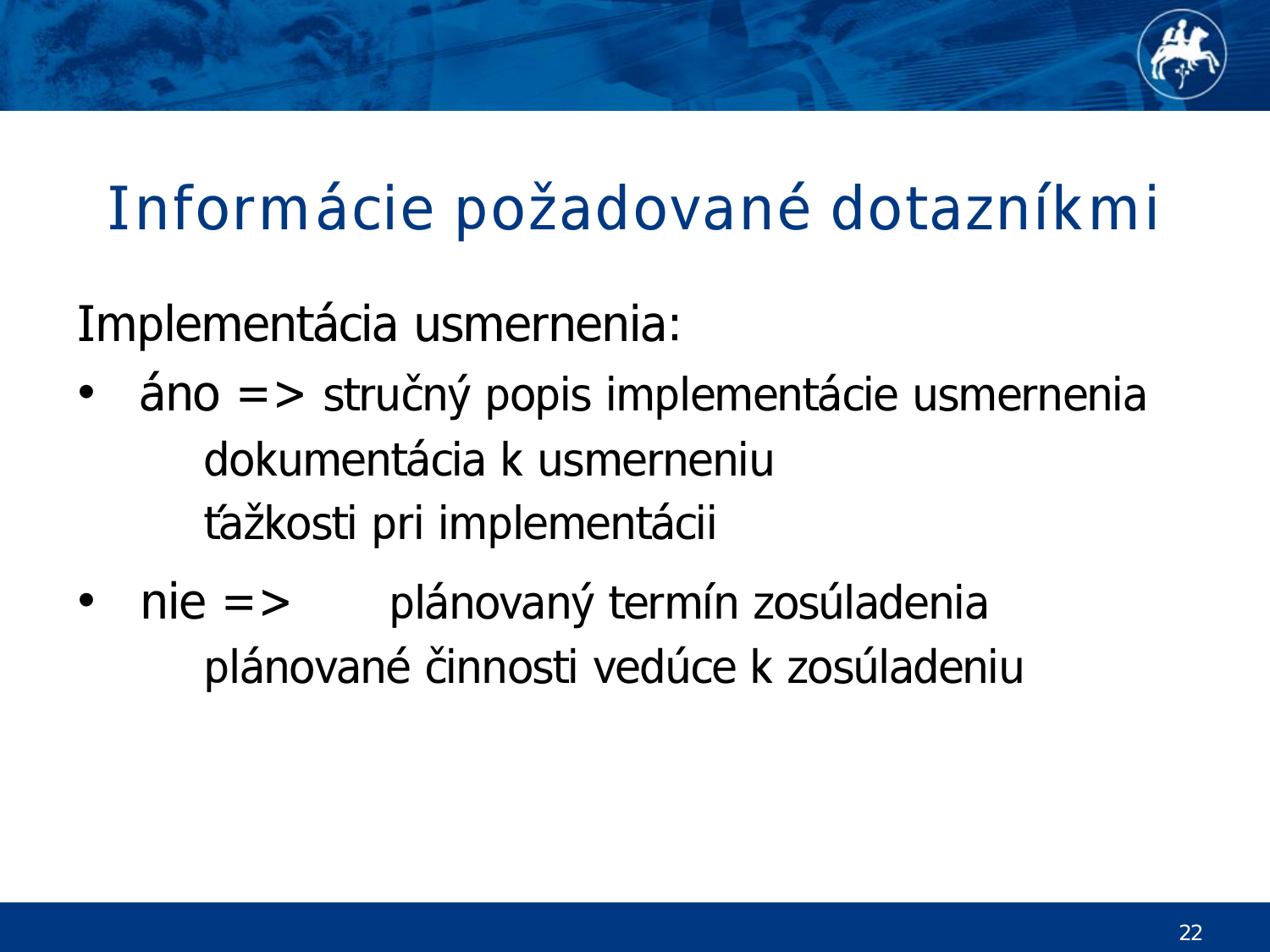

# Informácie požadované dotazníkmi
Implementácia usmernenia:
áno => stručný popis implementácie usmernenia
	dokumentácia k usmerneniu
	ťažkosti pri implementácii
nie => 	plánovaný termín zosúladenia
	plánované činnosti vedúce k zosúladeniu
22